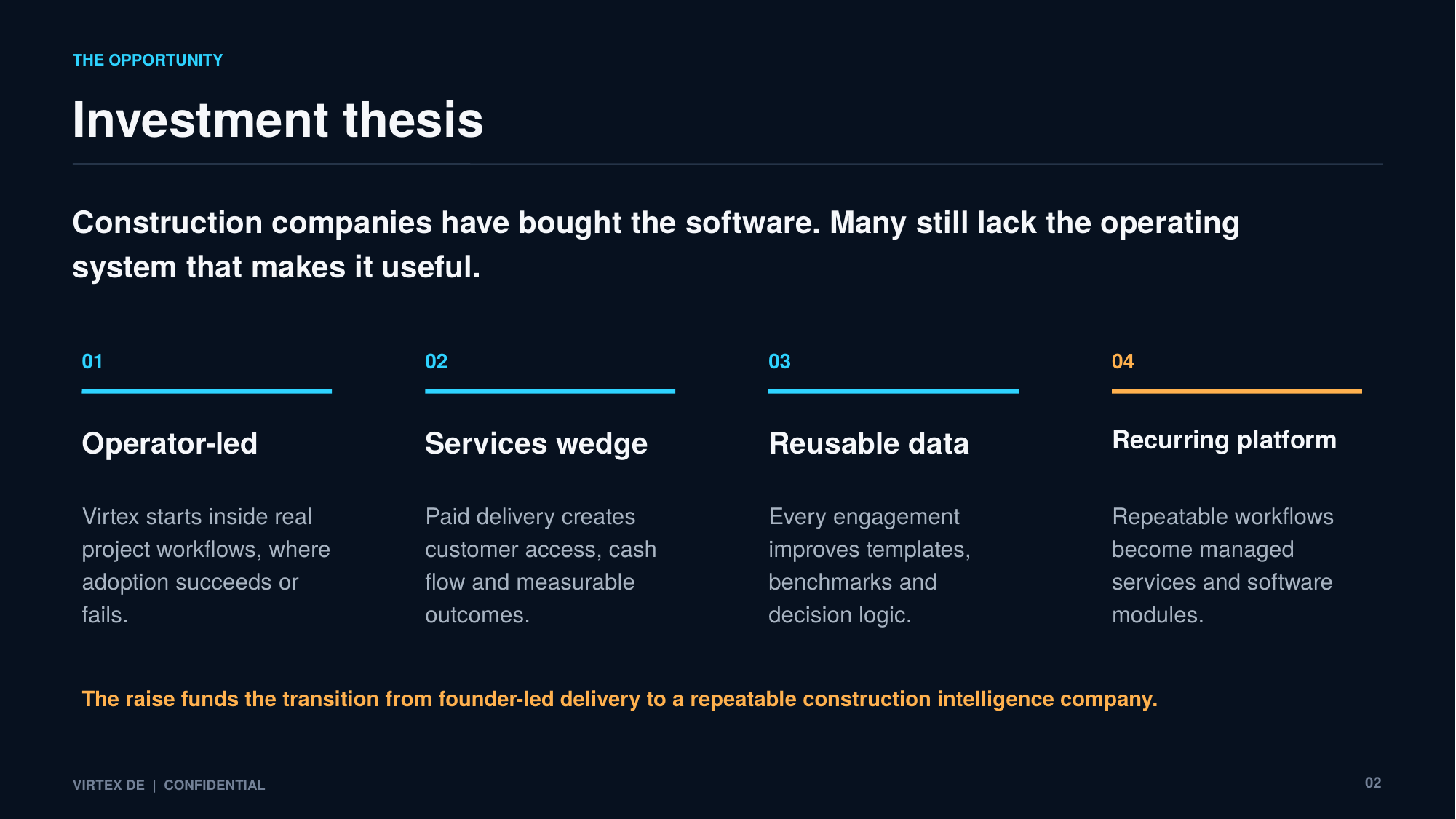

THE OPPORTUNITY
Investment thesis

Construction companies have bought the software. Many still lack the operating system that makes it useful.
01
02
03
04

Operator-led
Services wedge
Reusable data
Recurring platform
Virtex starts inside real project workflows, where adoption succeeds or fails.
Paid delivery creates customer access, cash flow and measurable outcomes.
Every engagement improves templates, benchmarks and decision logic.
Repeatable workflows become managed services and software modules.
The raise funds the transition from founder-led delivery to a repeatable construction intelligence company.
02
VIRTEX DE  |  CONFIDENTIAL